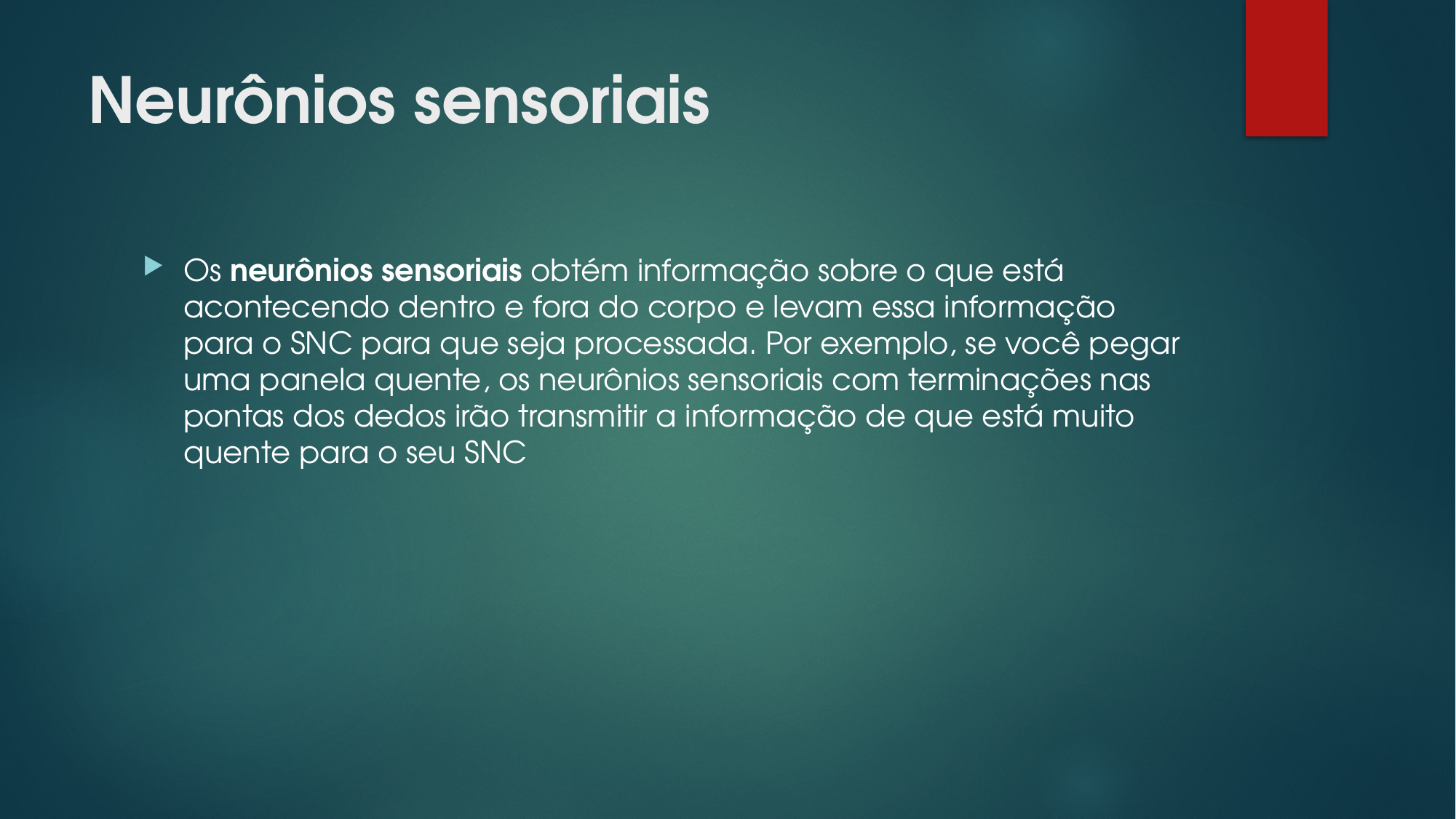

# Neurônios sensoriais
Os neurônios sensoriais obtém informação sobre o que está acontecendo dentro e fora do corpo e levam essa informação para o SNC para que seja processada. Por exemplo, se você pegar uma panela quente, os neurônios sensoriais com terminações nas pontas dos dedos irão transmitir a informação de que está muito quente para o seu SNC